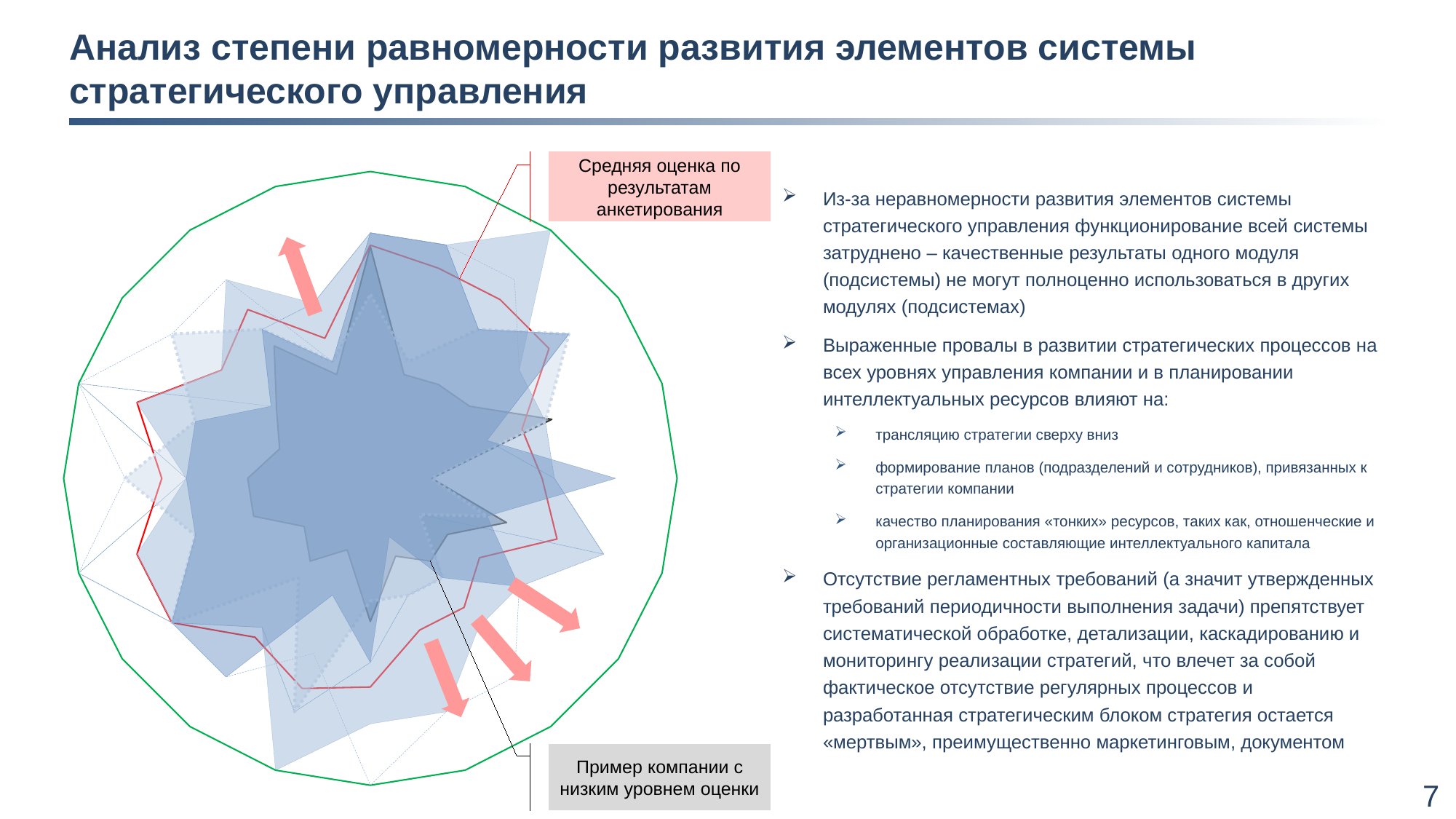

# Анализ степени равномерности развития элементов системы стратегического управления
Средняя оценка по результатам анкетирования

### Chart

| Category | Идеал | 1 | 2 | 3 | 4 | 5 | Общие | Антипример |
|---|---|---|---|---|---|---|---|---|
| Стратегический процесс на предприятии инициирует: | 5.0 | 4.0 | 4.0 | 3.0 | 4.0 | 4.0 | 3.8 | 3.777777778 |
| Внутренний стратегический консенсус  | 5.0 | 4.0 | 4.0 | 2.0 | 4.0 | 4.0 | 3.6 | 1.777777778 |
| Внутренние стратегические коммуникации | 5.0 | 3.0 | 5.0 | 3.0 | 4.0 | 3.0 | 3.6 | 1.888888889 |
| Фокус управления | 5.0 | 4.0 | 3.0 | 4.0 | 3.0 | 4.0 | 3.6 | 2.0 |
| Трансформация стратегии | 5.0 | 2.0 | 3.0 | 3.0 | 3.0 | 2.0 | 2.6 | 3.111111111 |
| Методология стратегического управления | 5.0 | 4.0 | 3.0 | 1.0 | 3.0 | 3.0 | 2.8 | 1.0 |
| Ответственность за стратегическое управление | 5.0 | 2.0 | 4.0 | 2.0 | 4.0 | 4.0 | 3.2 | 2.333333333 |
| Целевой процесс стратегического управления | 5.0 | 3.0 | 3.0 | 1.0 | 3.0 | 1.0 | 2.2 | 1.555555556 |
| Информационные системы | 5.0 | 2.0 | 3.0 | 2.0 | 4.0 | 2.0 | 2.6 | 1.666666667 |
| Организационный охват | 5.0 | 1.0 | 4.0 | 2.0 | 4.0 | 2.0 | 2.6 | 1.333333333 |
| Аналитическая поддержка стратегического управления | 5.0 | 3.0 | 4.0 | 2.0 | 5.0 | 3.0 | 3.4 | 2.333333333 |
| Целевая бизнес модель | 5.0 | 2.0 | 5.0 | 4.0 | 3.0 | 4.0 | 3.6 | 1.222222222 |
| Процессная модель | 5.0 | 4.0 | 3.0 | 2.0 | 4.0 | 3.0 | 3.2 | 1.666666667 |
| Стратегические цели | 5.0 | 4.0 | 4.0 | 4.0 | 4.0 | 4.0 | 4.0 | 1.333333333 |
| Стратегические инициативы | 5.0 | 3.0 | 4.0 | 3.0 | 5.0 | 5.0 | 4.0 | 2.0 |
| Адаптация системы управления под стратегические изменения | 5.0 | 3.0 | 3.0 | 4.0 | 4.0 | 3.0 | 3.4 | 2.0 |
| Каскадирование стратегических целей | 5.0 | 3.0 | 4.0 | 3.0 | 5.0 | 5.0 | 4.0 | 1.555555556 |
| Мониторинг реализации стратегии | 5.0 | 2.0 | 3.0 | 4.0 | 4.0 | 2.0 | 3.0 | 1.888888889 |
| Управление стратегическими инициативами | 5.0 | 3.0 | 4.0 | 3.0 | 4.0 | 3.0 | 3.4 | 2.666666667 |
| Управление интеллектуальным капиталом (ИК) | 5.0 | 2.0 | 3.0 | 2.0 | 2.0 | 3.0 | 2.4 | 1.777777778 |
Из-за неравномерности развития элементов системы стратегического управления функционирование всей системы затруднено – качественные результаты одного модуля (подсистемы) не могут полноценно использоваться в других модулях (подсистемах)
Выраженные провалы в развитии стратегических процессов на всех уровнях управления компании и в планировании интеллектуальных ресурсов влияют на:
трансляцию стратегии сверху вниз
формирование планов (подразделений и сотрудников), привязанных к стратегии компании
качество планирования «тонких» ресурсов, таких как, отношенческие и организационные составляющие интеллектуального капитала
Отсутствие регламентных требований (а значит утвержденных требований периодичности выполнения задачи) препятствует систематической обработке, детализации, каскадированию и мониторингу реализации стратегий, что влечет за собой фактическое отсутствие регулярных процессов и разработанная стратегическим блоком стратегия остается «мертвым», преимущественно маркетинговым, документом

Пример компании с низким уровнем оценки